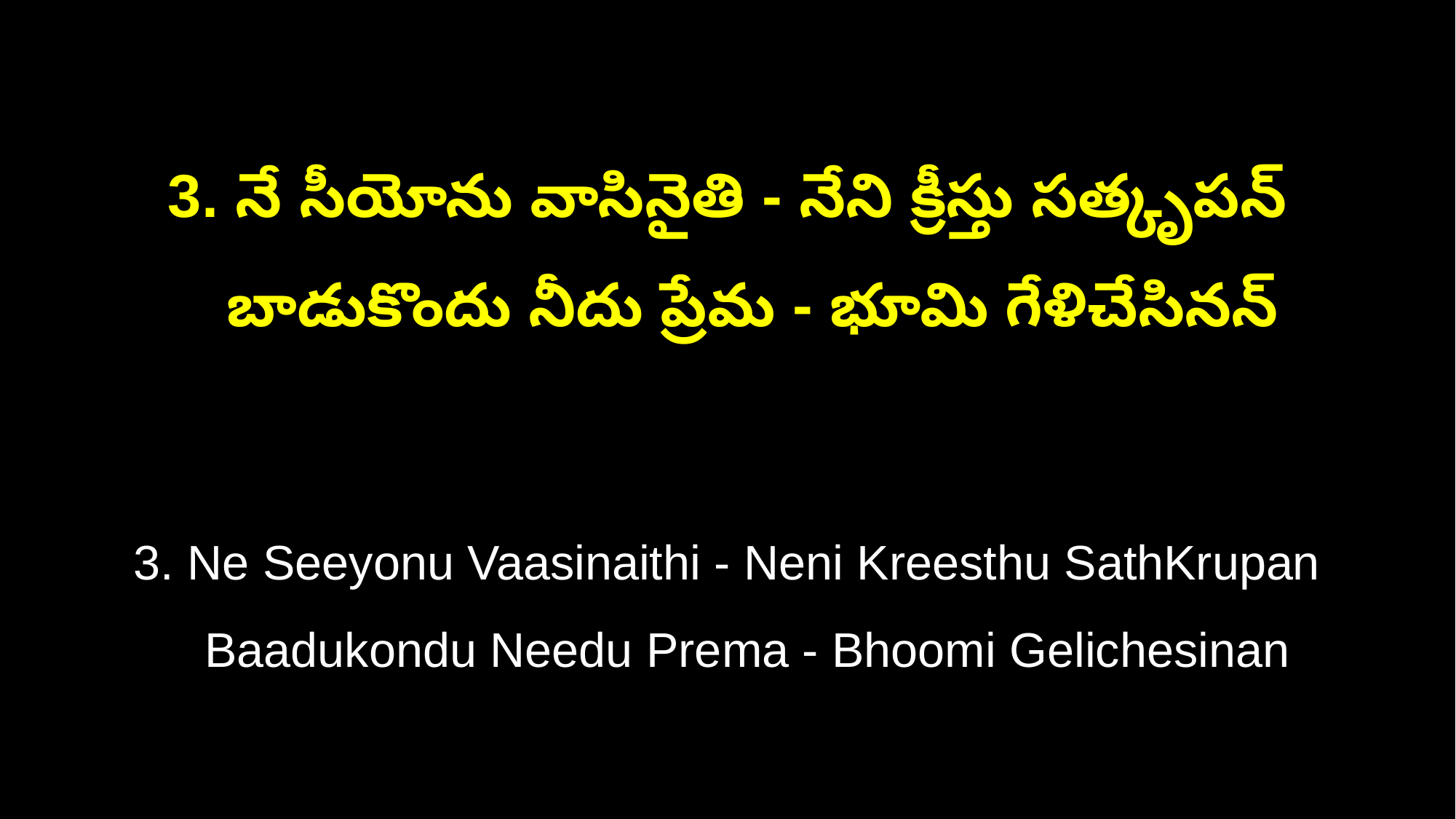

3. నే సీయోను వాసినైతి - నేని క్రీస్తు సత్కృపన్
   బాడుకొందు నీదు ప్రేమ - భూమి గేళిచేసినన్
3. Ne Seeyonu Vaasinaithi - Neni Kreesthu SathKrupan
   Baadukondu Needu Prema - Bhoomi Gelichesinan